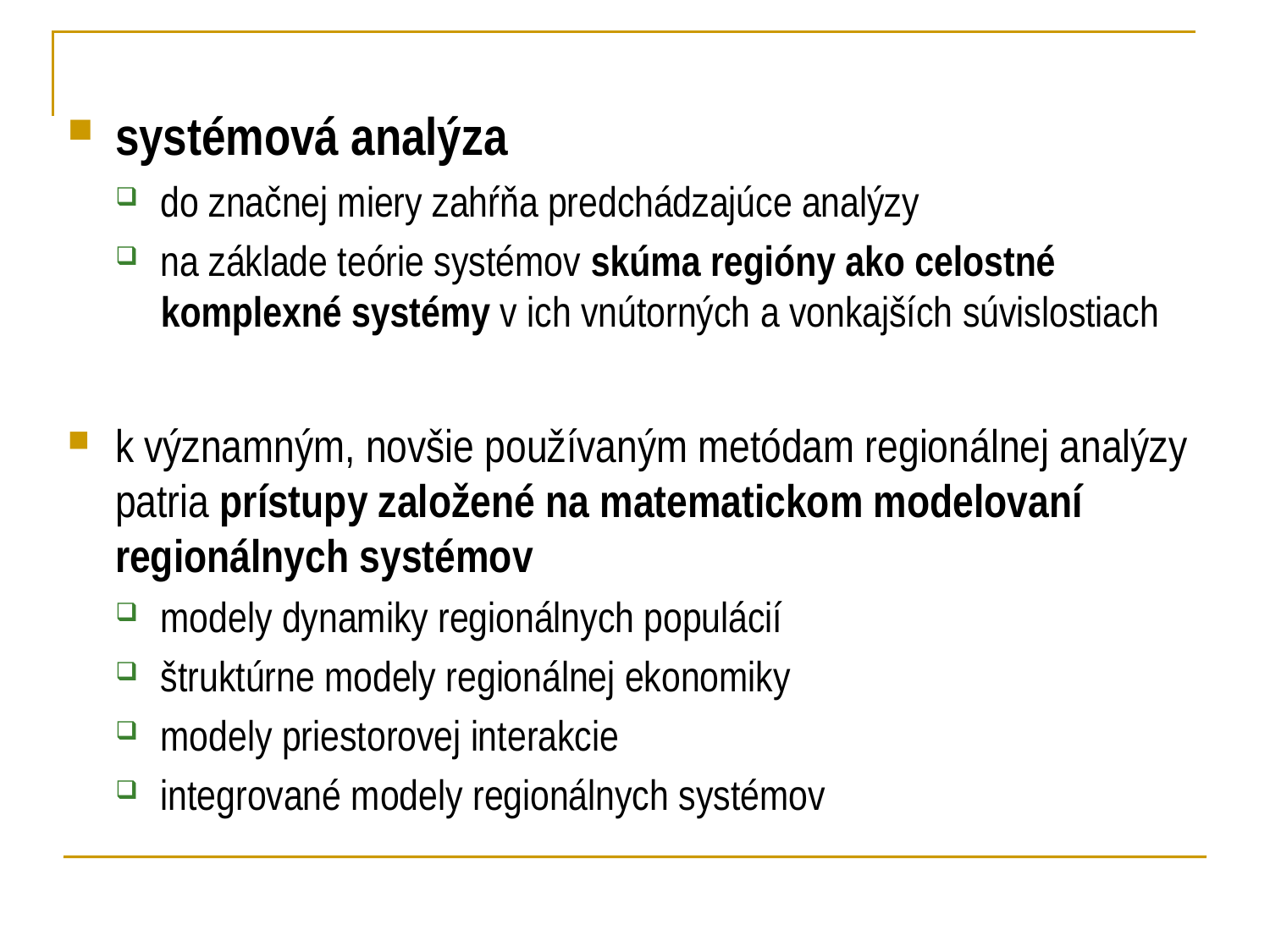

systémová analýza
do značnej miery zahŕňa predchádzajúce analýzy
na základe teórie systémov skúma regióny ako celostné komplexné systémy v ich vnútorných a vonkajších súvislostiach

k významným, novšie používaným metódam regionálnej analýzy patria prístupy založené na matematickom modelovaní regionálnych systémov
modely dynamiky regionálnych populácií
štruktúrne modely regionálnej ekonomiky
modely priestorovej interakcie
integrované modely regionálnych systémov